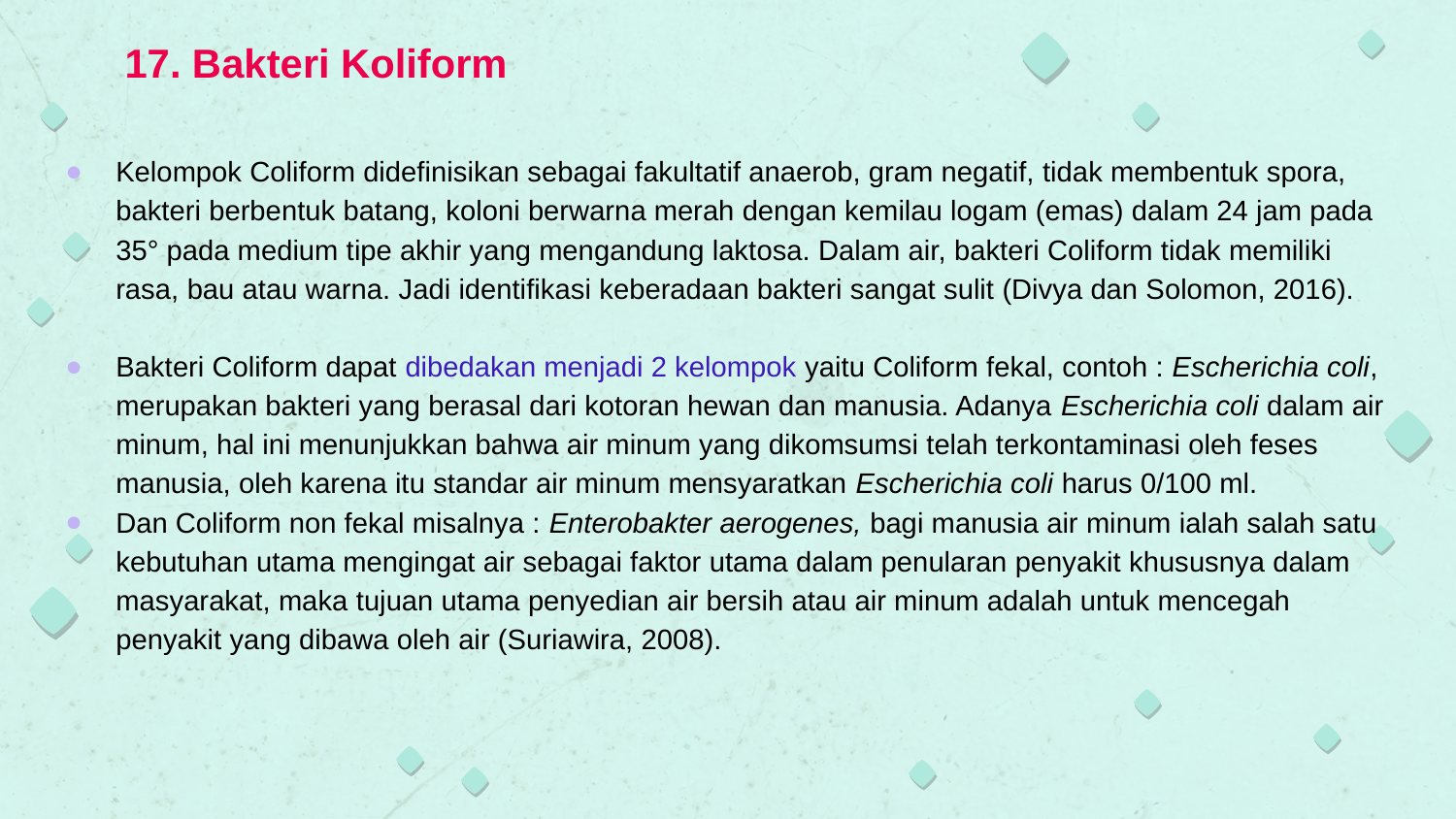

17. Bakteri Koliform
Kelompok Coliform didefinisikan sebagai fakultatif anaerob, gram negatif, tidak membentuk spora, bakteri berbentuk batang, koloni berwarna merah dengan kemilau logam (emas) dalam 24 jam pada 35° pada medium tipe akhir yang mengandung laktosa. Dalam air, bakteri Coliform tidak memiliki rasa, bau atau warna. Jadi identifikasi keberadaan bakteri sangat sulit (Divya dan Solomon, 2016).

Bakteri Coliform dapat dibedakan menjadi 2 kelompok yaitu Coliform fekal, contoh : Escherichia coli, merupakan bakteri yang berasal dari kotoran hewan dan manusia. Adanya Escherichia coli dalam air minum, hal ini menunjukkan bahwa air minum yang dikomsumsi telah terkontaminasi oleh feses manusia, oleh karena itu standar air minum mensyaratkan Escherichia coli harus 0/100 ml.
Dan Coliform non fekal misalnya : Enterobakter aerogenes, bagi manusia air minum ialah salah satu kebutuhan utama mengingat air sebagai faktor utama dalam penularan penyakit khususnya dalam masyarakat, maka tujuan utama penyedian air bersih atau air minum adalah untuk mencegah penyakit yang dibawa oleh air (Suriawira, 2008).